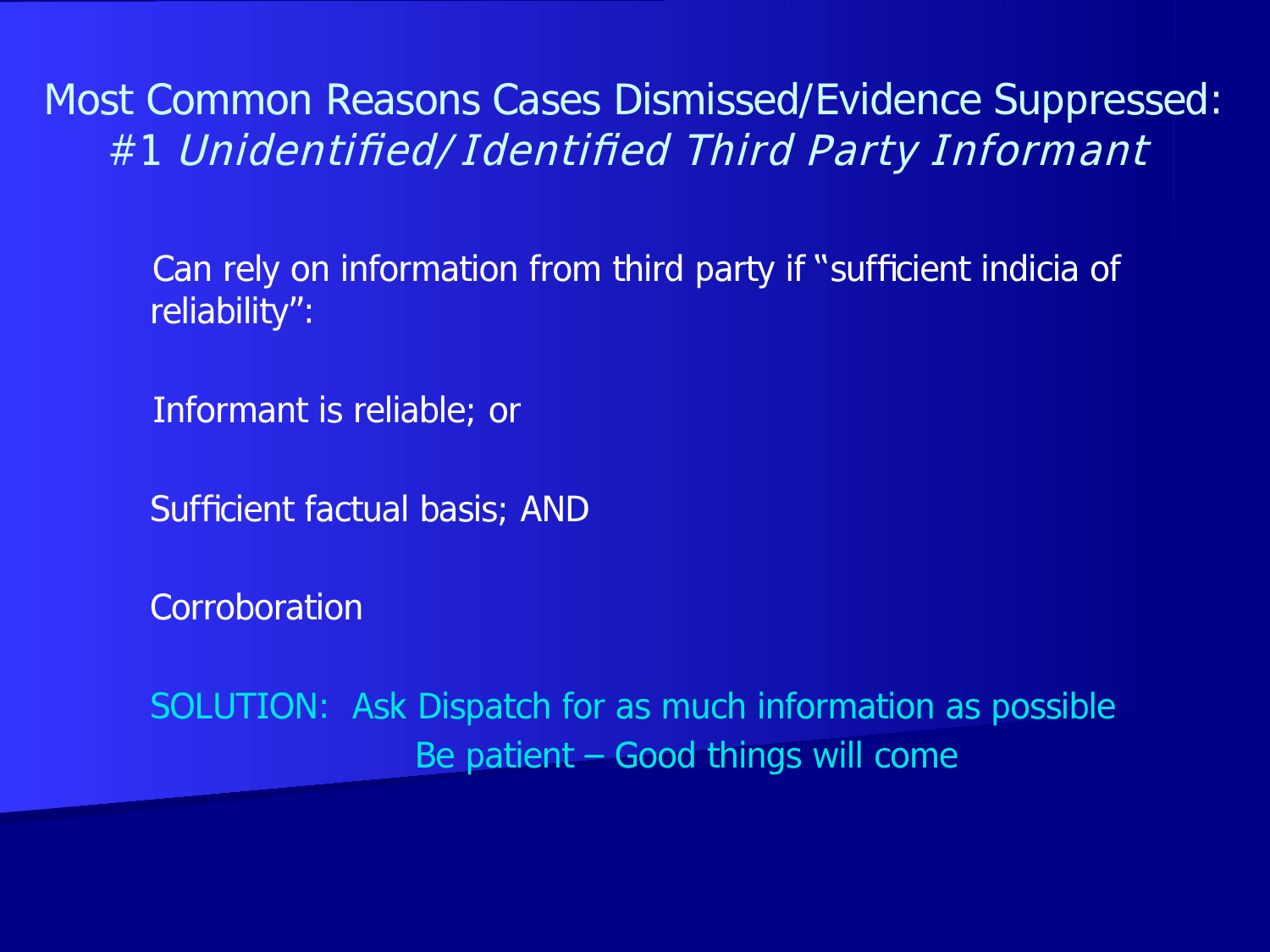

# Most Common Reasons Cases Dismissed/Evidence Suppressed: #1 Unidentified/Identified Third Party Informant

      Can rely on information from third party if “sufficient indicia of reliability”:

      Informant is reliable; or

	Sufficient factual basis; AND

	Corroboration

	SOLUTION:  Ask Dispatch for as much information as possible
			 Be patient – Good things will come